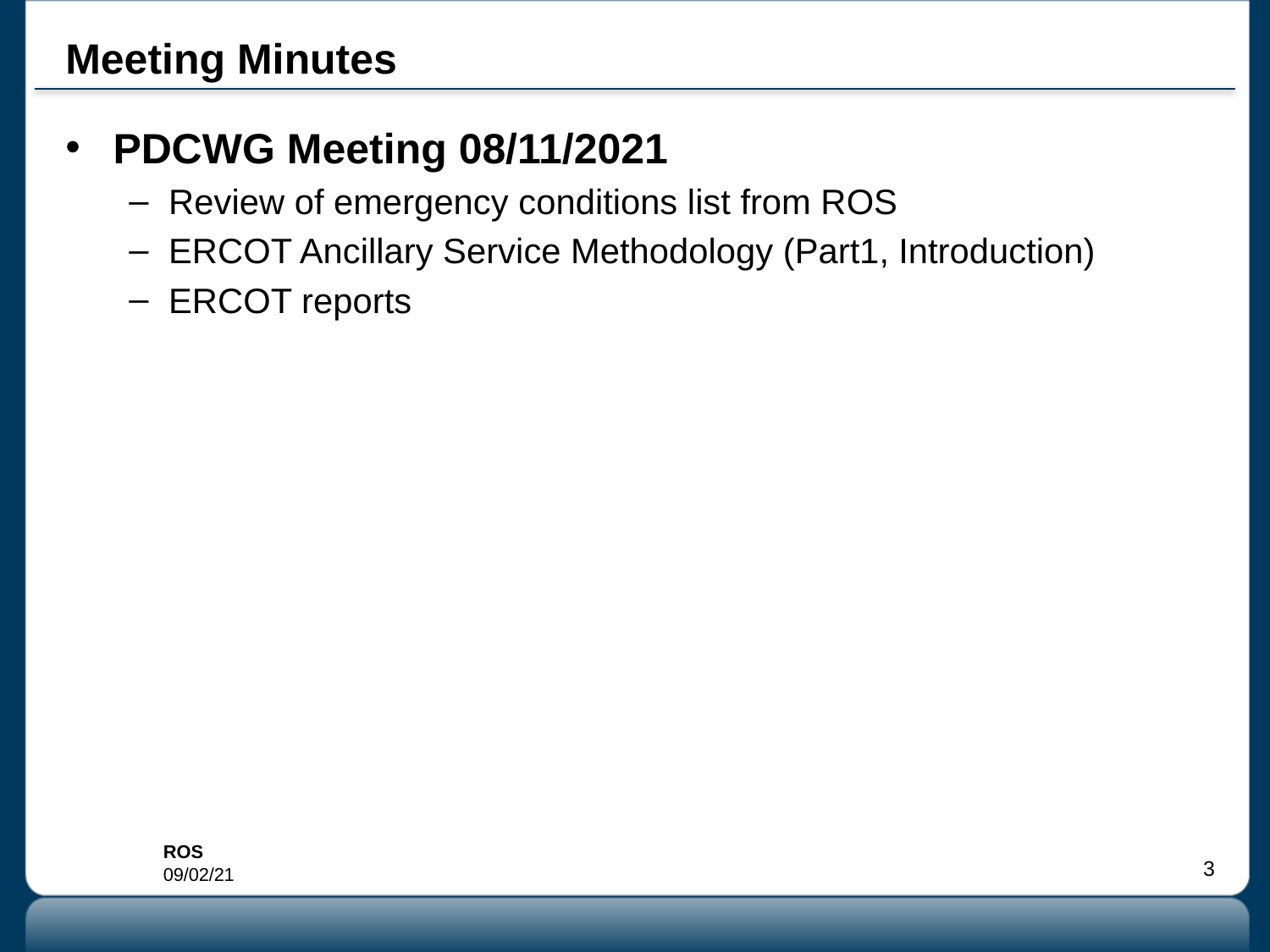

# Meeting Minutes
PDCWG Meeting 08/11/2021
Review of emergency conditions list from ROS
ERCOT Ancillary Service Methodology (Part1, Introduction)
ERCOT reports